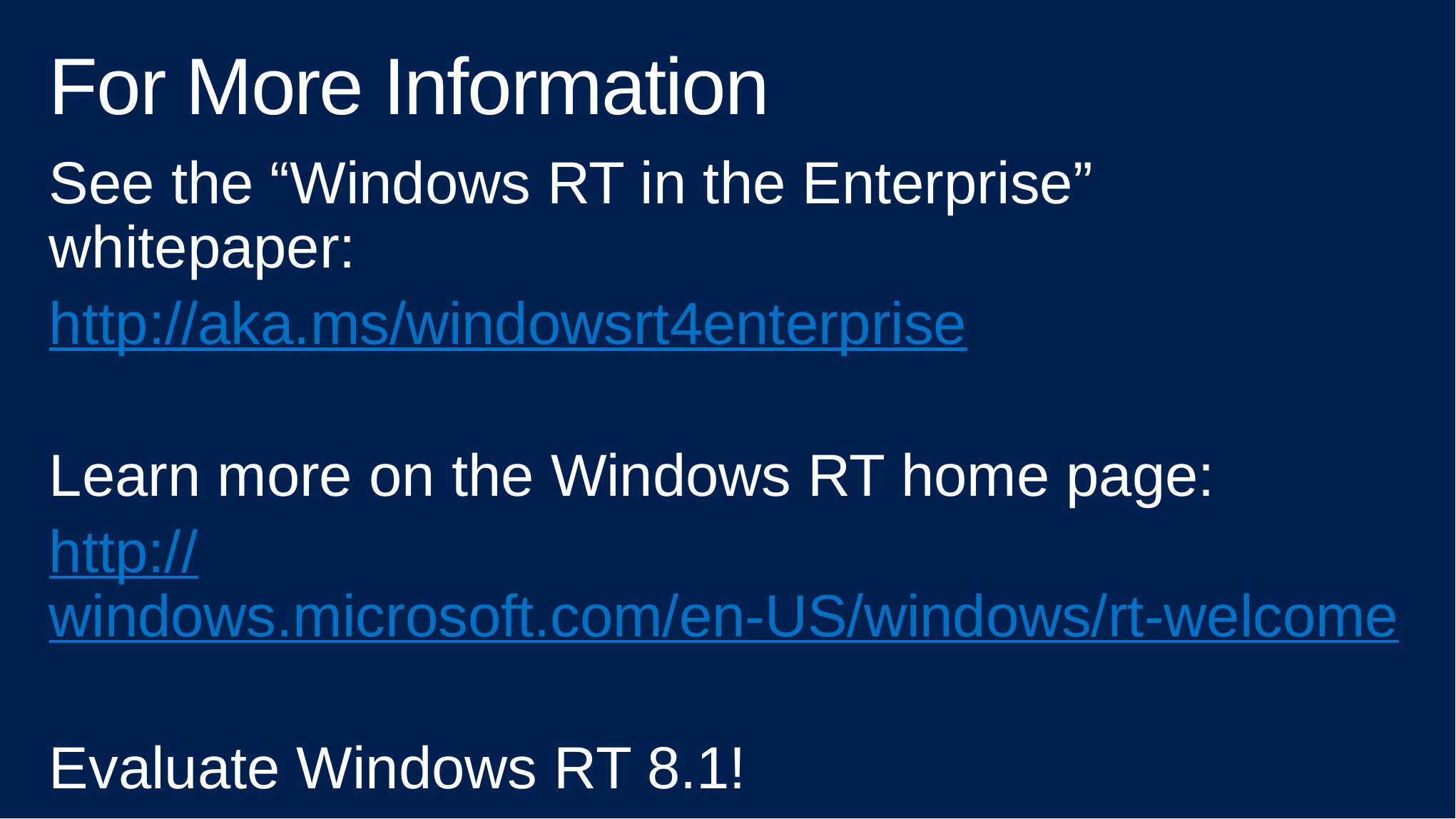

# For More Information
See the “Windows RT in the Enterprise” whitepaper:
http://aka.ms/windowsrt4enterprise

Learn more on the Windows RT home page:
http://windows.microsoft.com/en-US/windows/rt-welcome

Evaluate Windows RT 8.1!